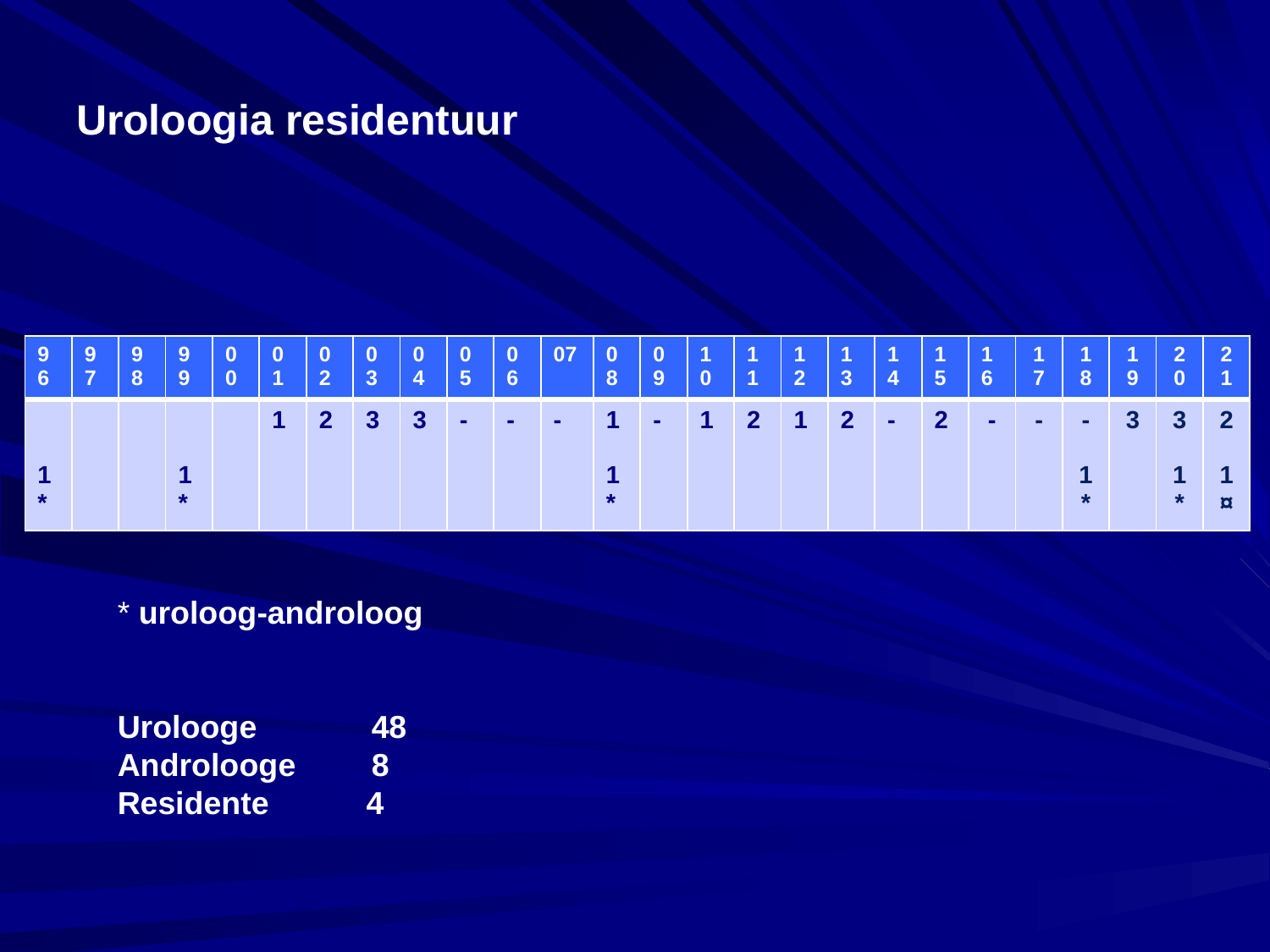

# Uroloogia residentuur
| 96 | 97 | 98 | 99 | 00 | 01 | 02 | 03 | 04 | 05 | 06 | 07 | 08 | 09 | 10 | 11 | 12 | 13 | 14 | 15 | 16 | 17 | 18 | 19 | 20 | 21 |
| --- | --- | --- | --- | --- | --- | --- | --- | --- | --- | --- | --- | --- | --- | --- | --- | --- | --- | --- | --- | --- | --- | --- | --- | --- | --- |
| 1\* |  |  | 1\* |  | 1 | 2 | 3 | 3 | - | - | - | 1 1\* | - | 1 | 2 | 1 | 2 | - | 2 | - | - | - 1\* | 3 | 3 1\* | 2 1 ¤ |
* uroloog-androloog

Urolooge 	48
Androlooge 	8
Residente           4